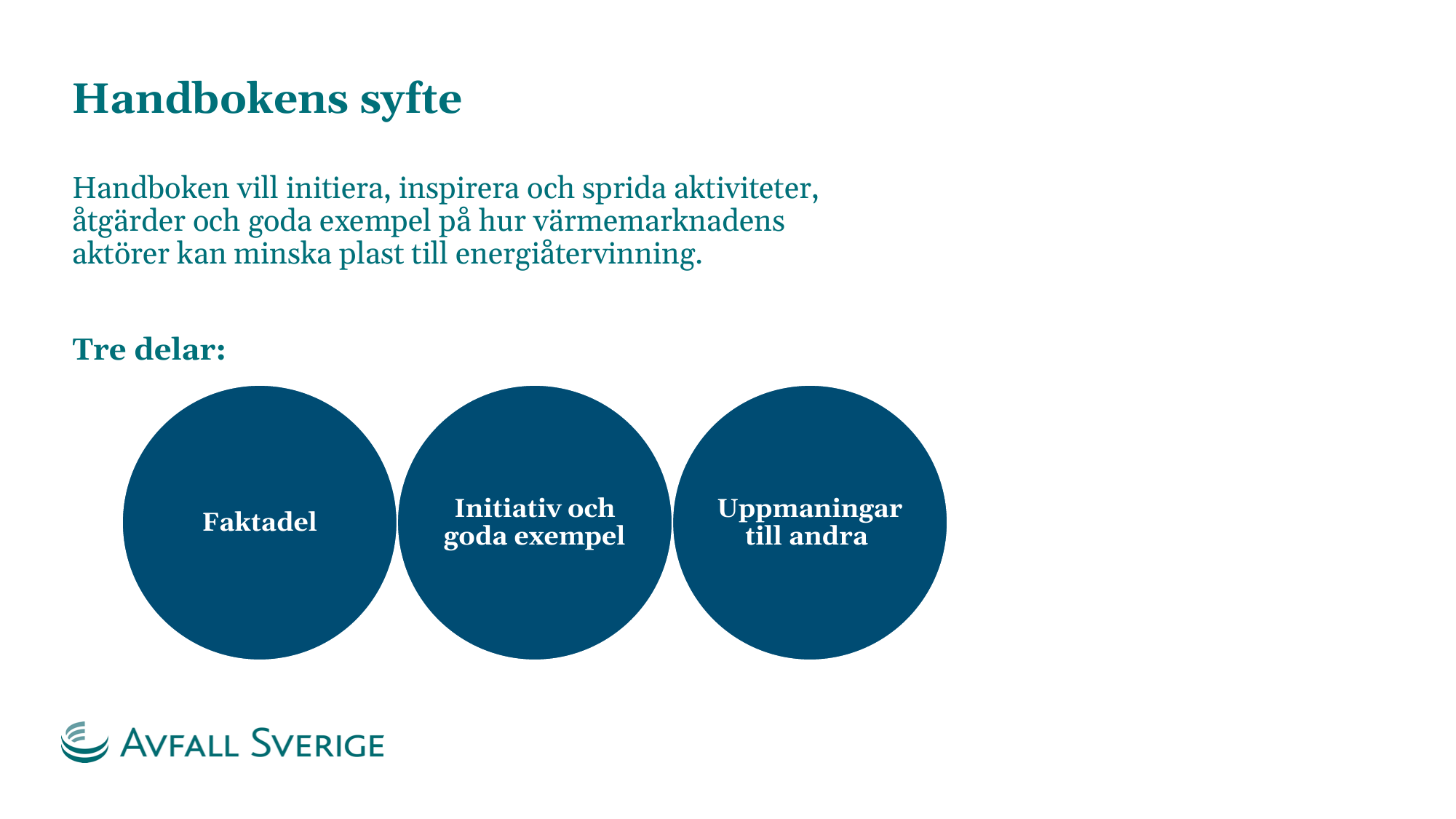

# Handbokens syfte
Handboken vill initiera, inspirera och sprida aktiviteter, åtgärder och goda exempel på hur värmemarknadens aktörer kan minska plast till energiåtervinning.

Tre delar:

Faktadel
Initiativ och goda exempel
Uppmaningar till andra